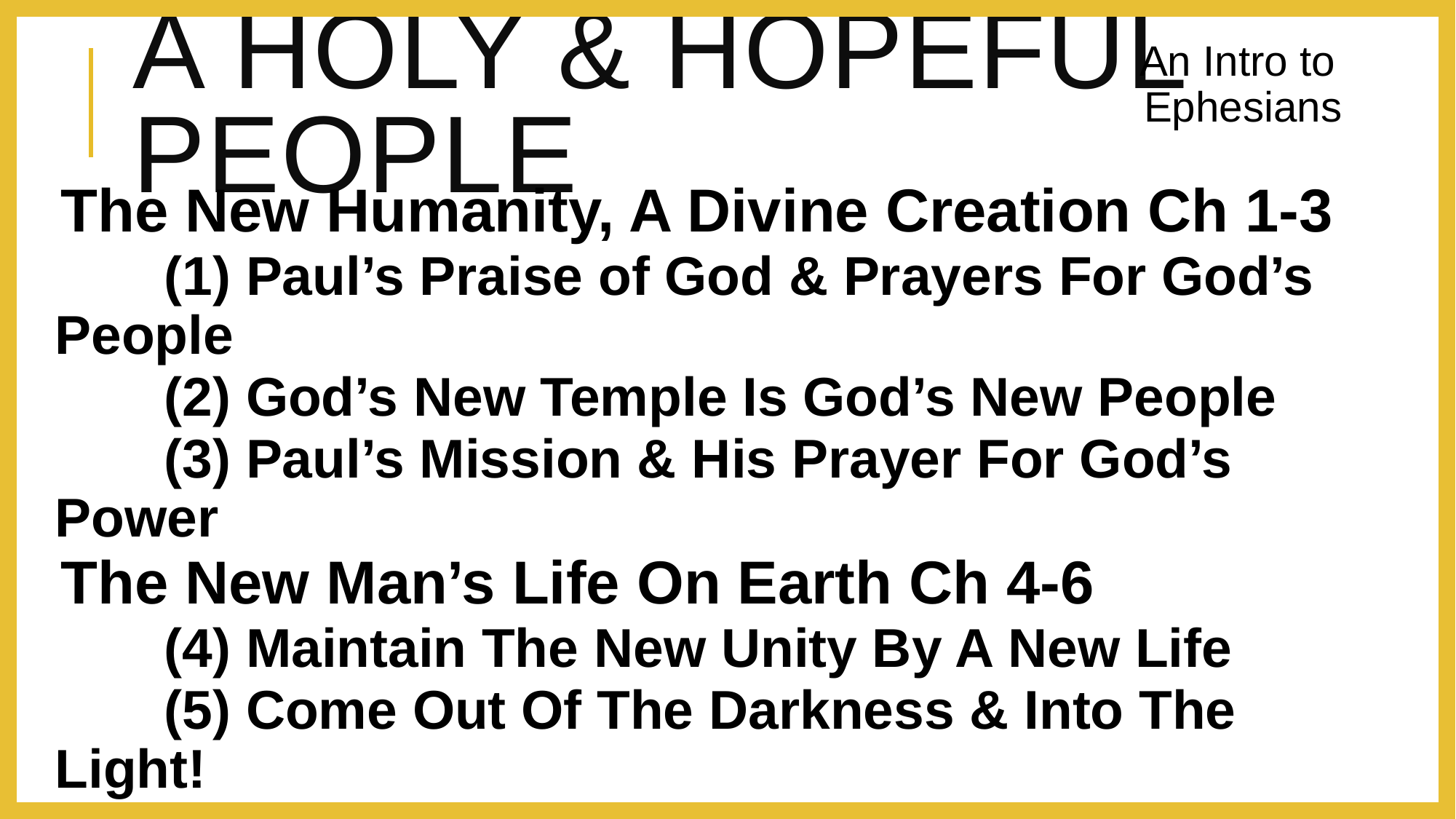

# A Holy & Hopeful people
An Intro to
Ephesians
The New Humanity, A Divine Creation Ch 1-3
	(1) Paul’s Praise of God & Prayers For God’s People
	(2) God’s New Temple Is God’s New People
	(3) Paul’s Mission & His Prayer For God’s Power
The New Man’s Life On Earth Ch 4-6
	(4) Maintain The New Unity By A New Life
	(5) Come Out Of The Darkness & Into The Light!
	(6) Find Strength In The Lord For the Daily Fight!
The practical application (what) comes after the belief (why).